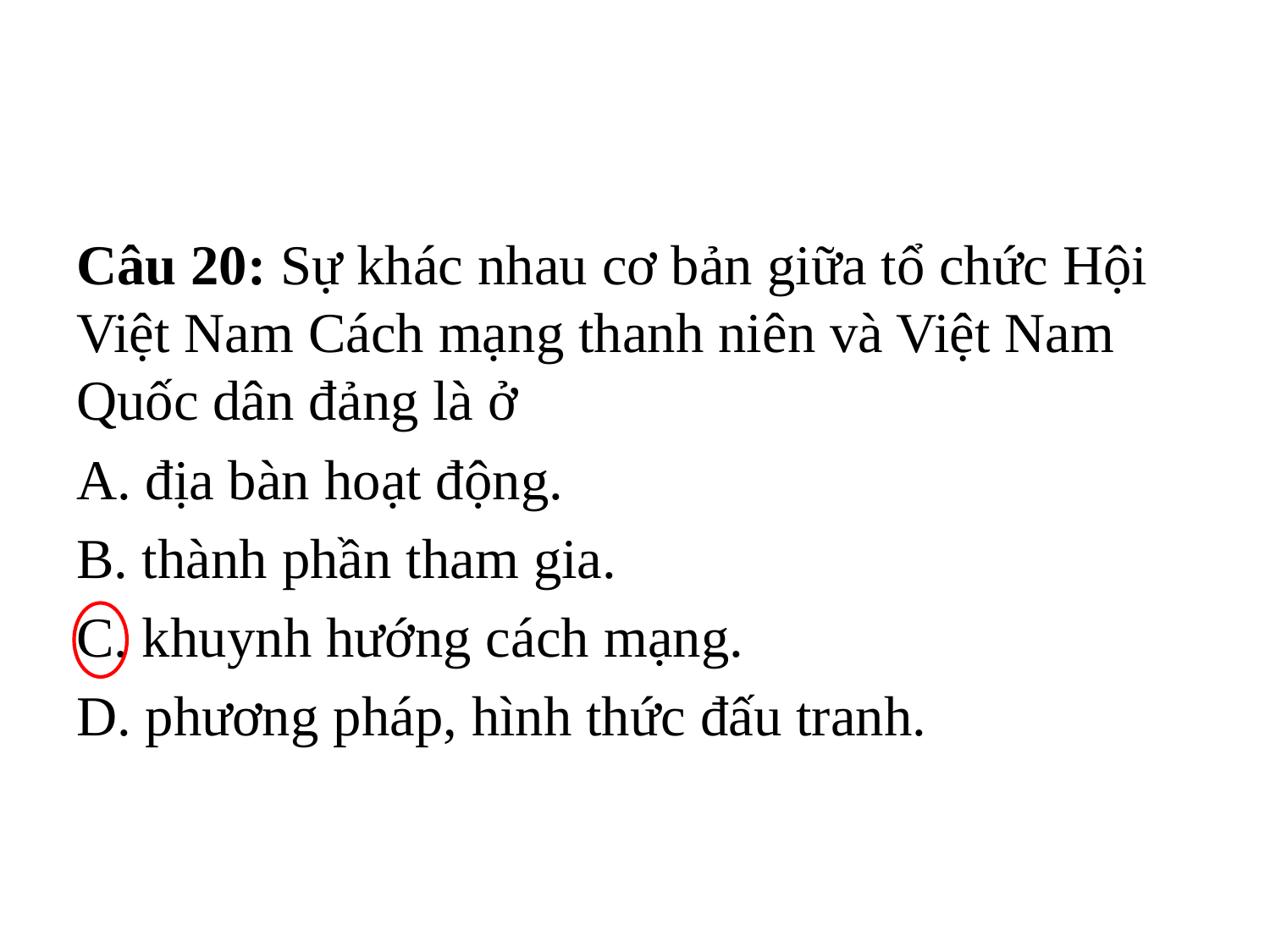

#
Câu 20: Sự khác nhau cơ bản giữa tổ chức Hội Việt Nam Cách mạng thanh niên và Việt Nam Quốc dân đảng là ở
A. địa bàn hoạt động.
B. thành phần tham gia.
C. khuynh hướng cách mạng.
D. phương pháp, hình thức đấu tranh.